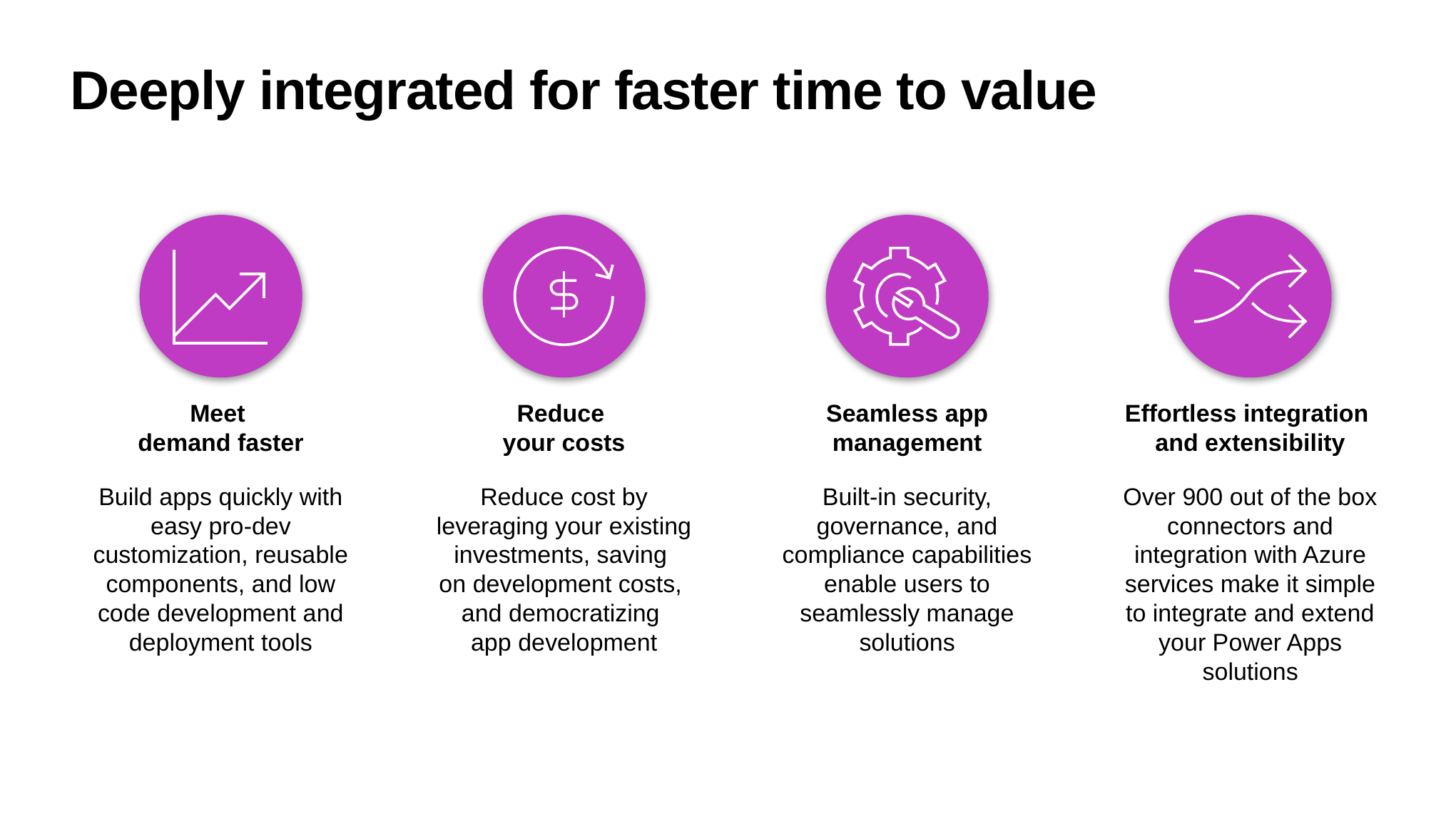

Deeply integrated for faster time to value

Meet
demand faster
Build apps quickly with easy pro-dev customization, reusable components, and low code development and deployment tools

Reduce
your costs

Reduce cost by leveraging your existing investments, saving
on development costs,
and democratizing
app development
Seamless app management

Built-in security, governance, and compliance capabilities enable users to seamlessly manage solutions
Effortless integration
and extensibility

Over 900 out of the box connectors and integration with Azure services make it simple to integrate and extend your Power Apps solutions
Power Apps provides a low-code approach to rapidly build apps for any device, while seamlessly working with your Azure-based or external database services through a rich extensibility model.